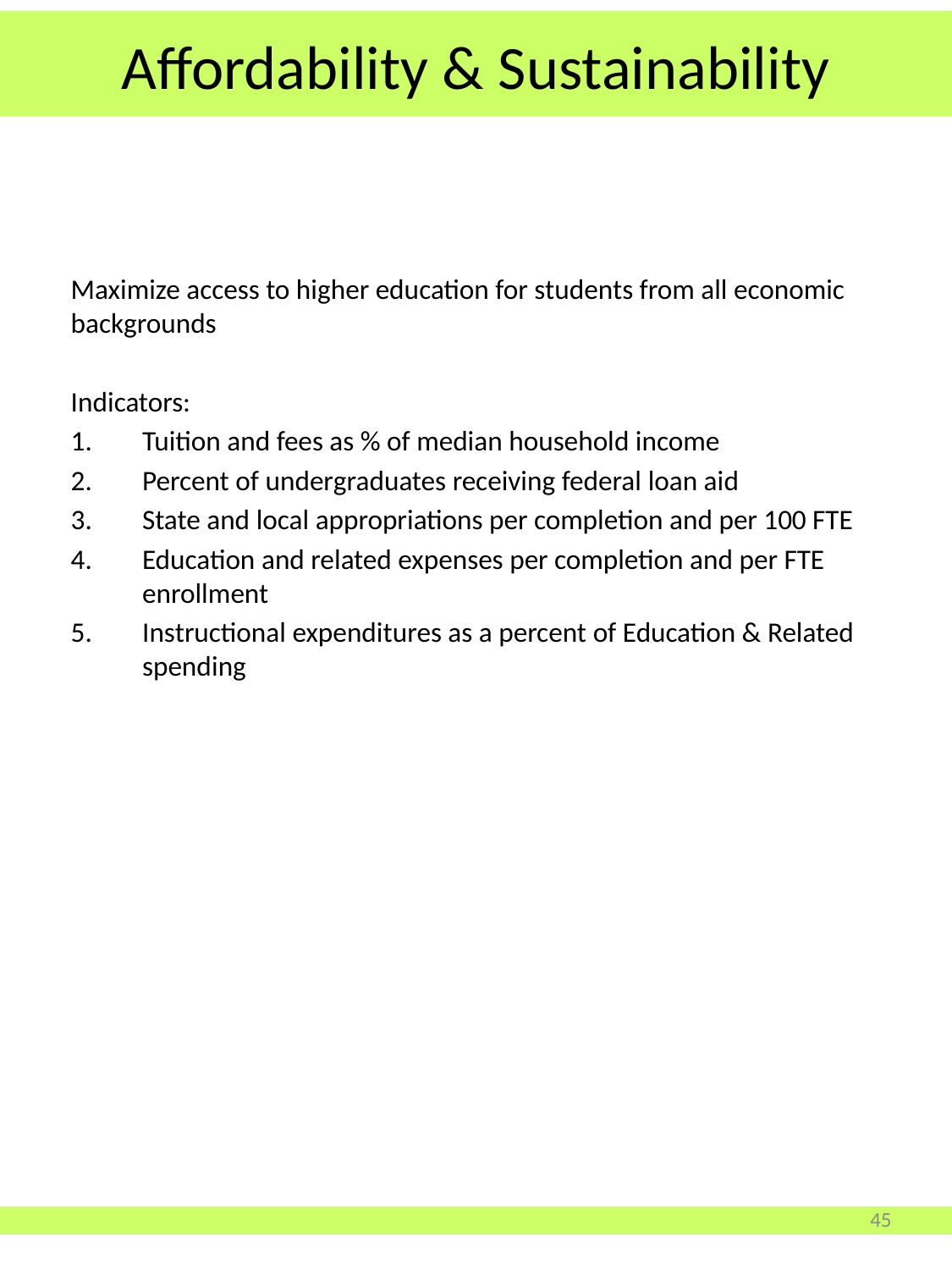

# Affordability & Sustainability

Maximize access to higher education for students from all economic backgrounds

Indicators:
Tuition and fees as % of median household income
Percent of undergraduates receiving federal loan aid
State and local appropriations per completion and per 100 FTE
Education and related expenses per completion and per FTE enrollment
Instructional expenditures as a percent of Education & Related spending

45